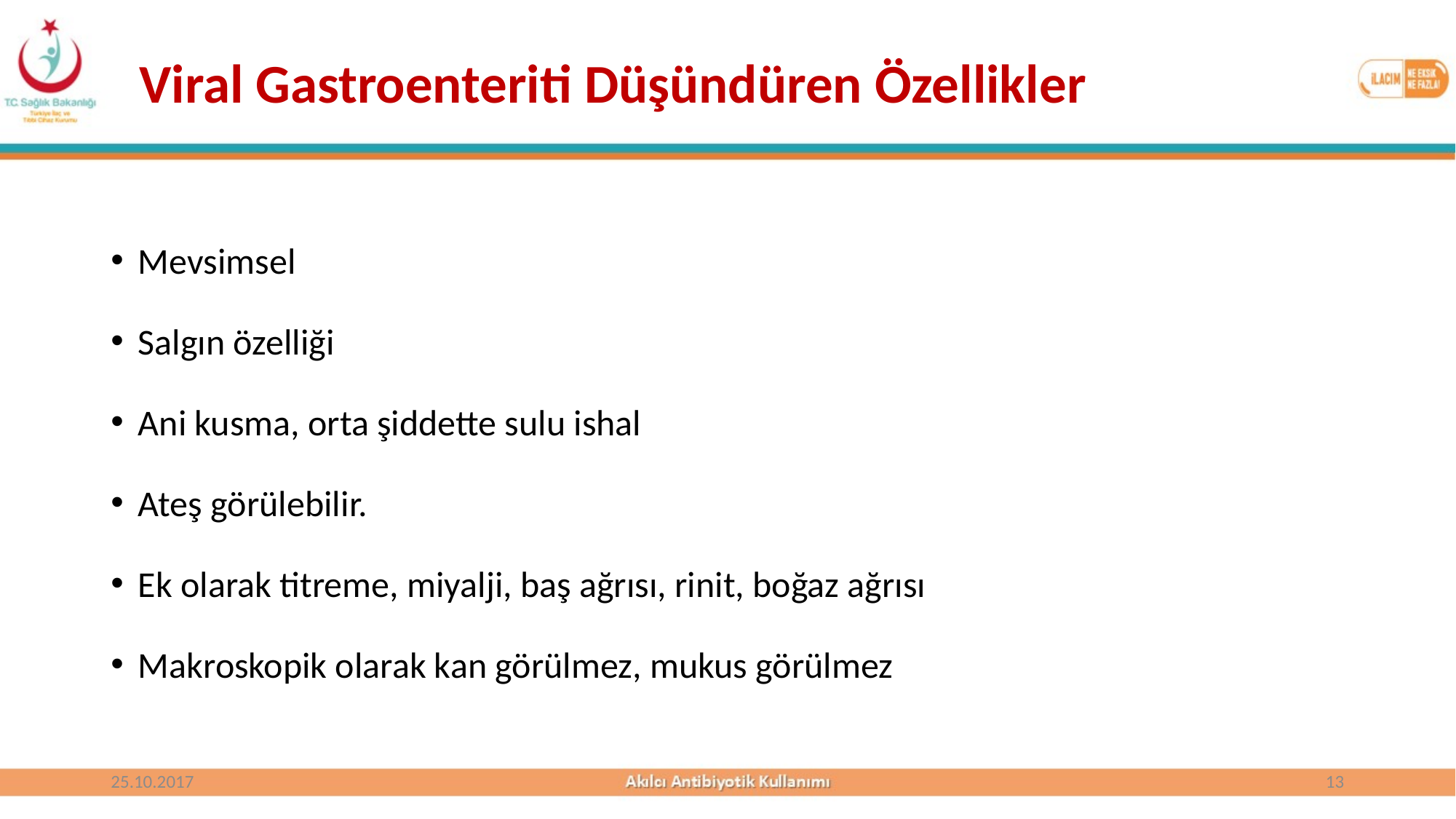

Viral Gastroenteriti Düşündüren Özellikler
Mevsimsel
Salgın özelliği
Ani kusma, orta şiddette sulu ishal
Ateş görülebilir.
Ek olarak titreme, miyalji, baş ağrısı, rinit, boğaz ağrısı
Makroskopik olarak kan görülmez, mukus görülmez
25.10.2017
13